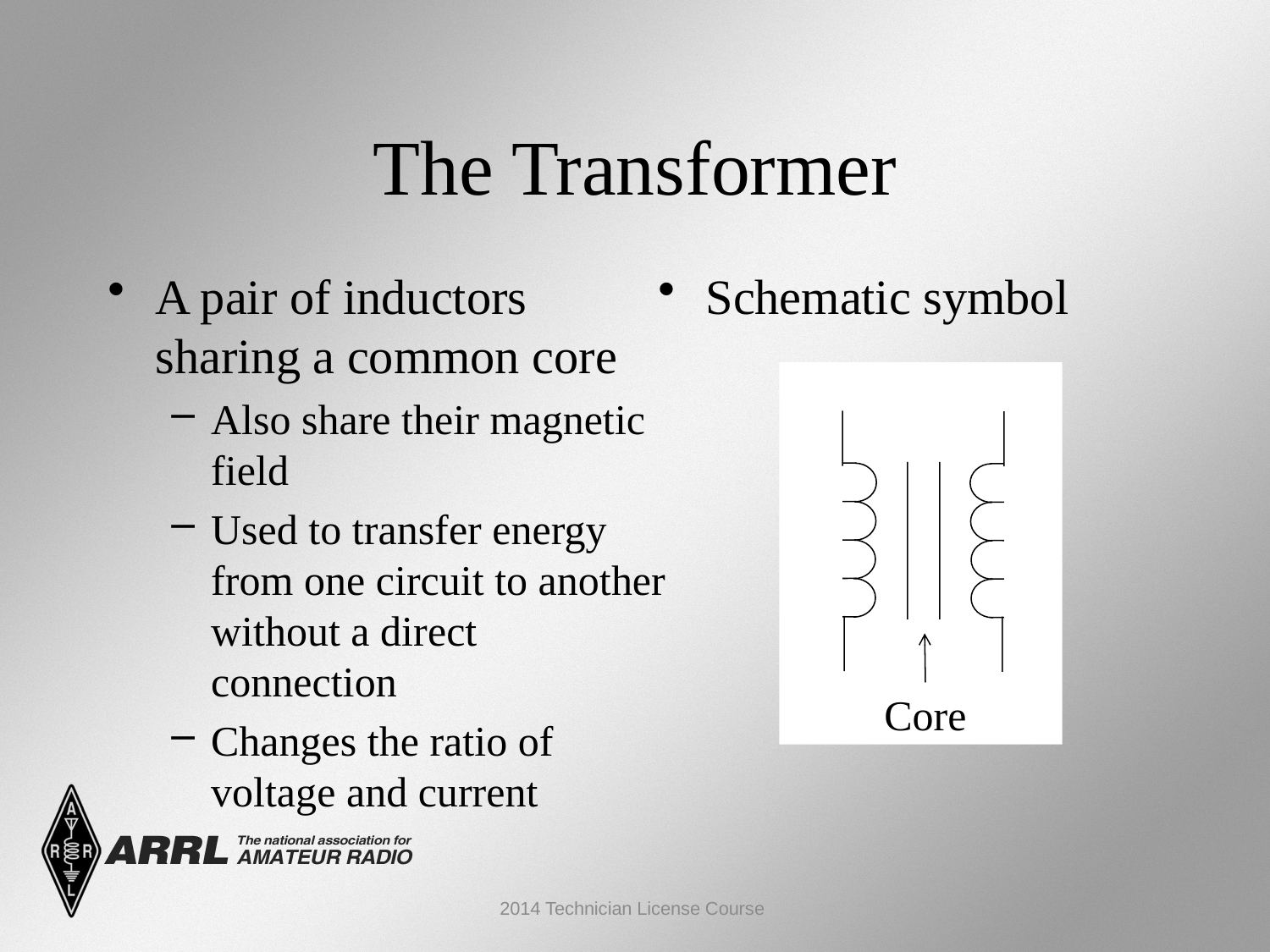

The Transformer
A pair of inductors sharing a common core
Also share their magnetic field
Used to transfer energy from one circuit to another without a direct connection
Changes the ratio of voltage and current
Schematic symbol

Core
2014 Technician License Course